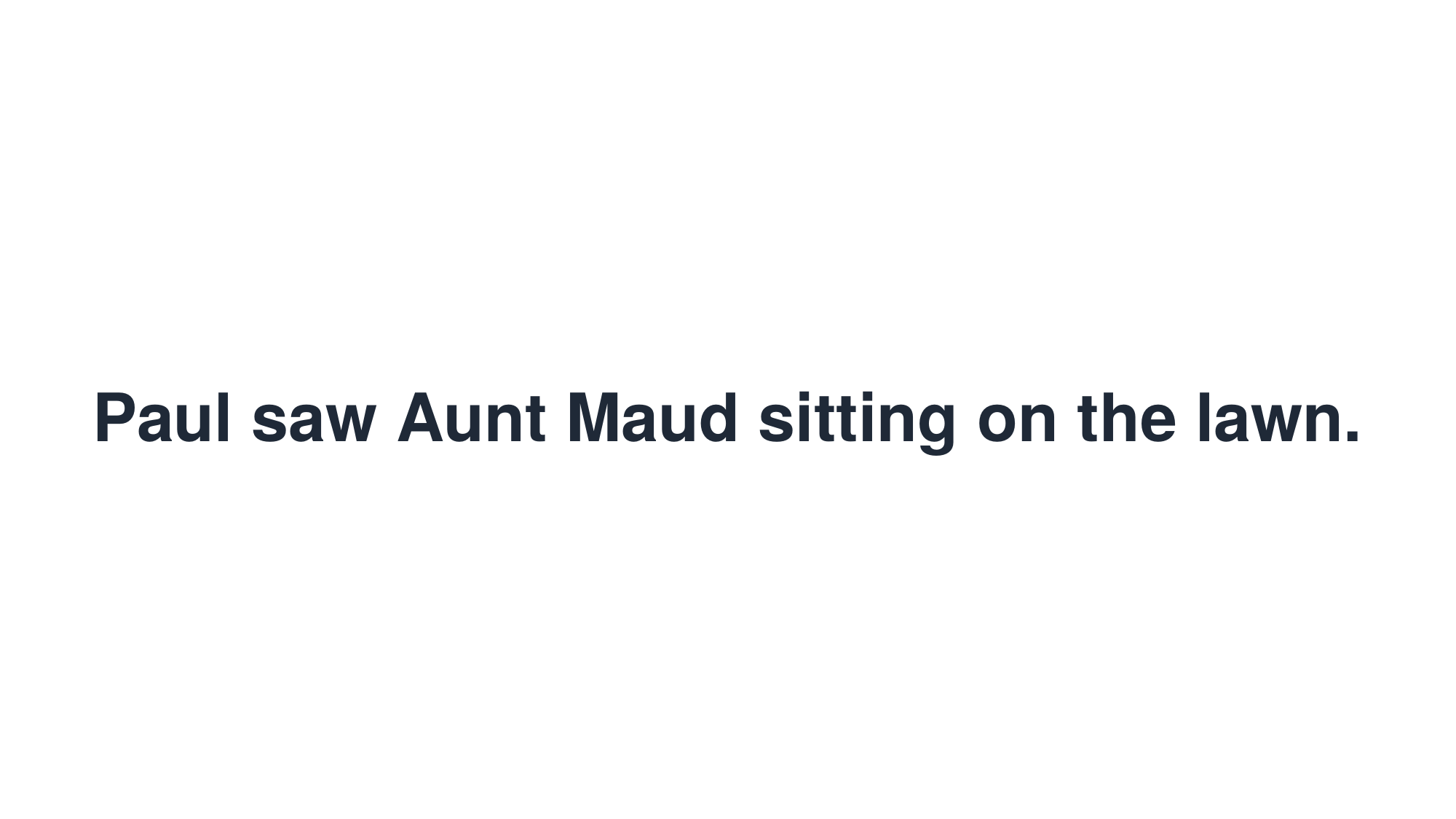

Paul saw Aunt Maud sitting on the lawn.